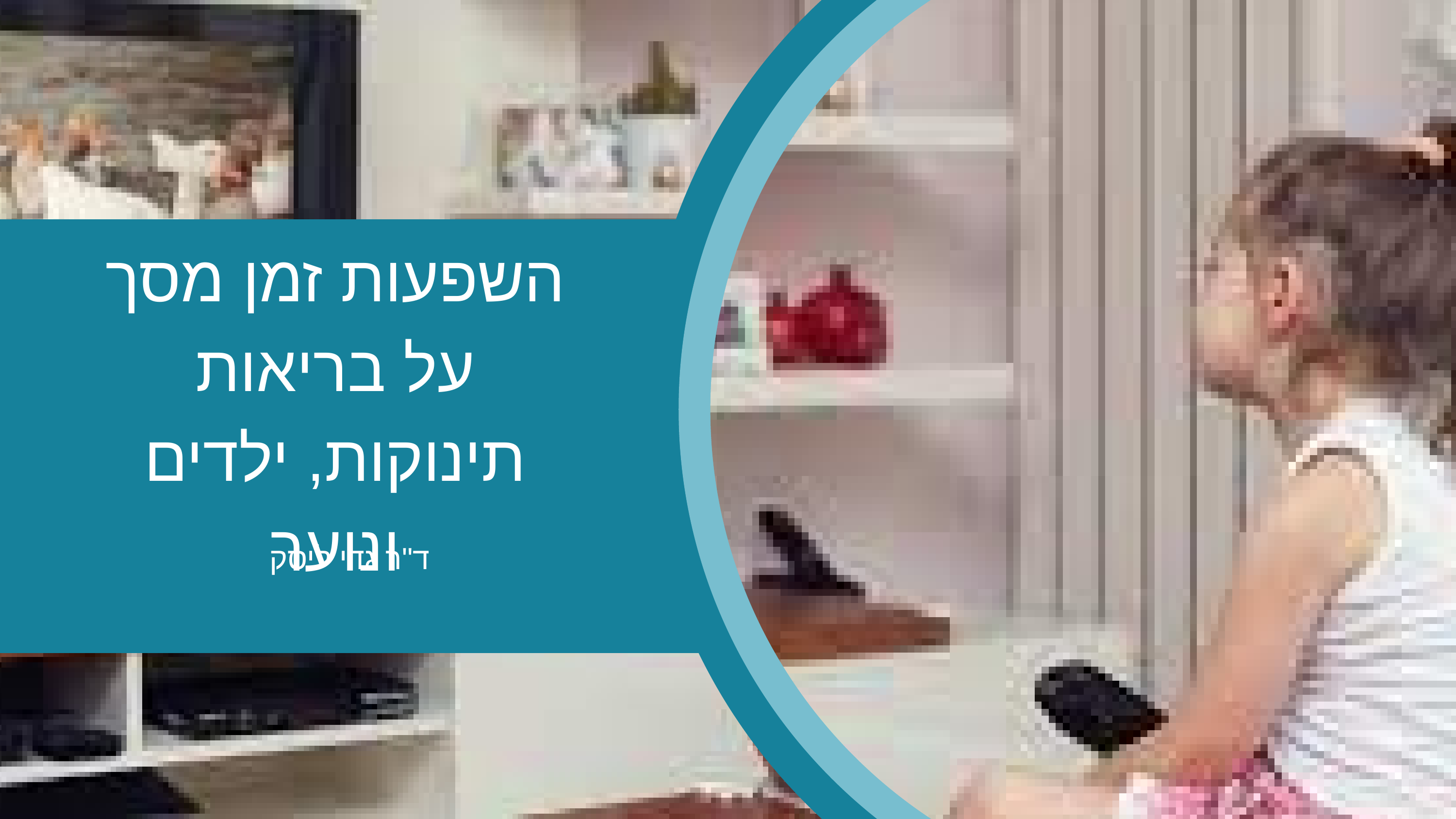

השפעות זמן מסך על בריאות תינוקות, ילדים ונוער

ד"ר גדי ליסק